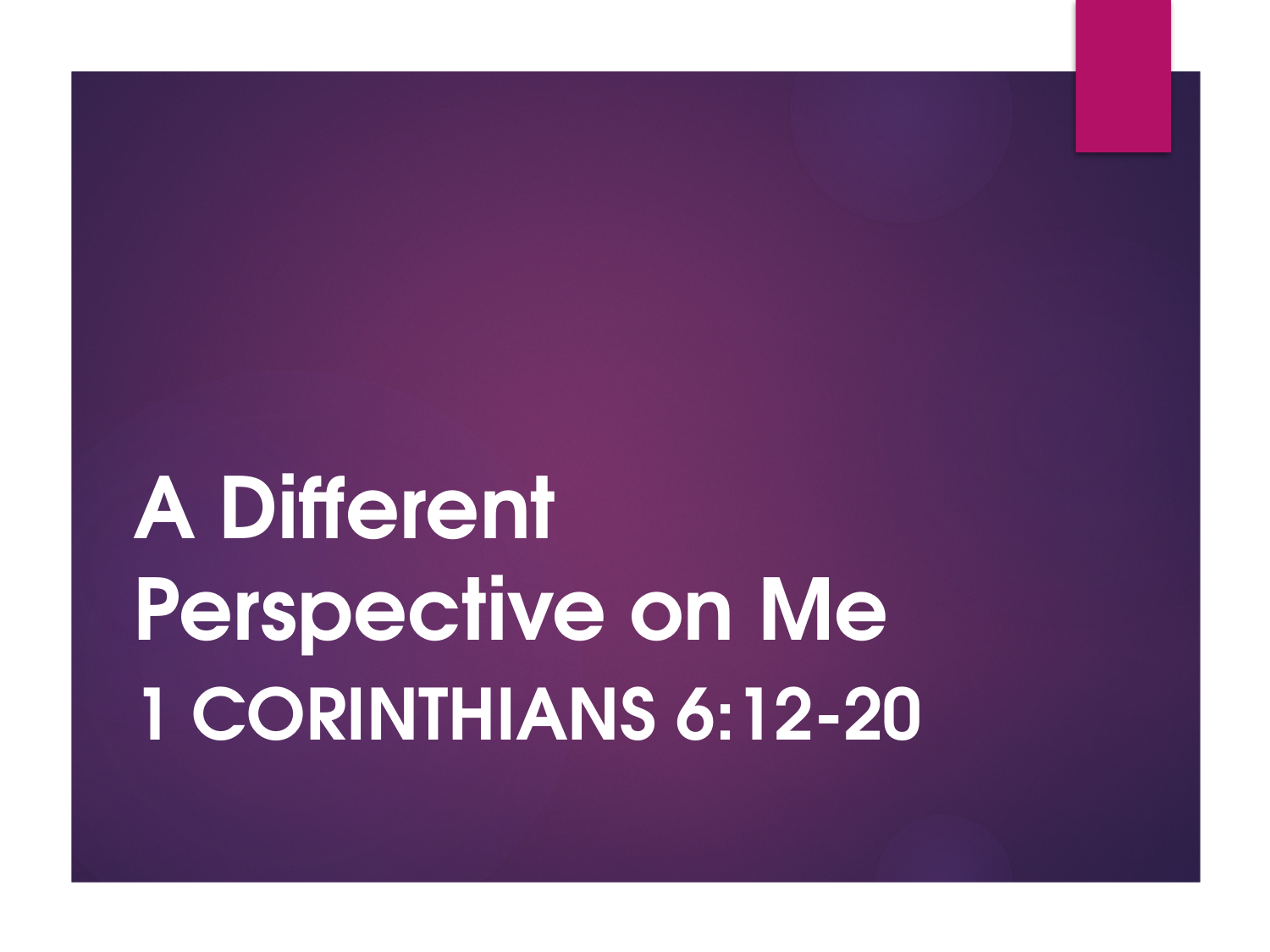

# A Different Perspective on Me
1 Corinthians 6:12-20